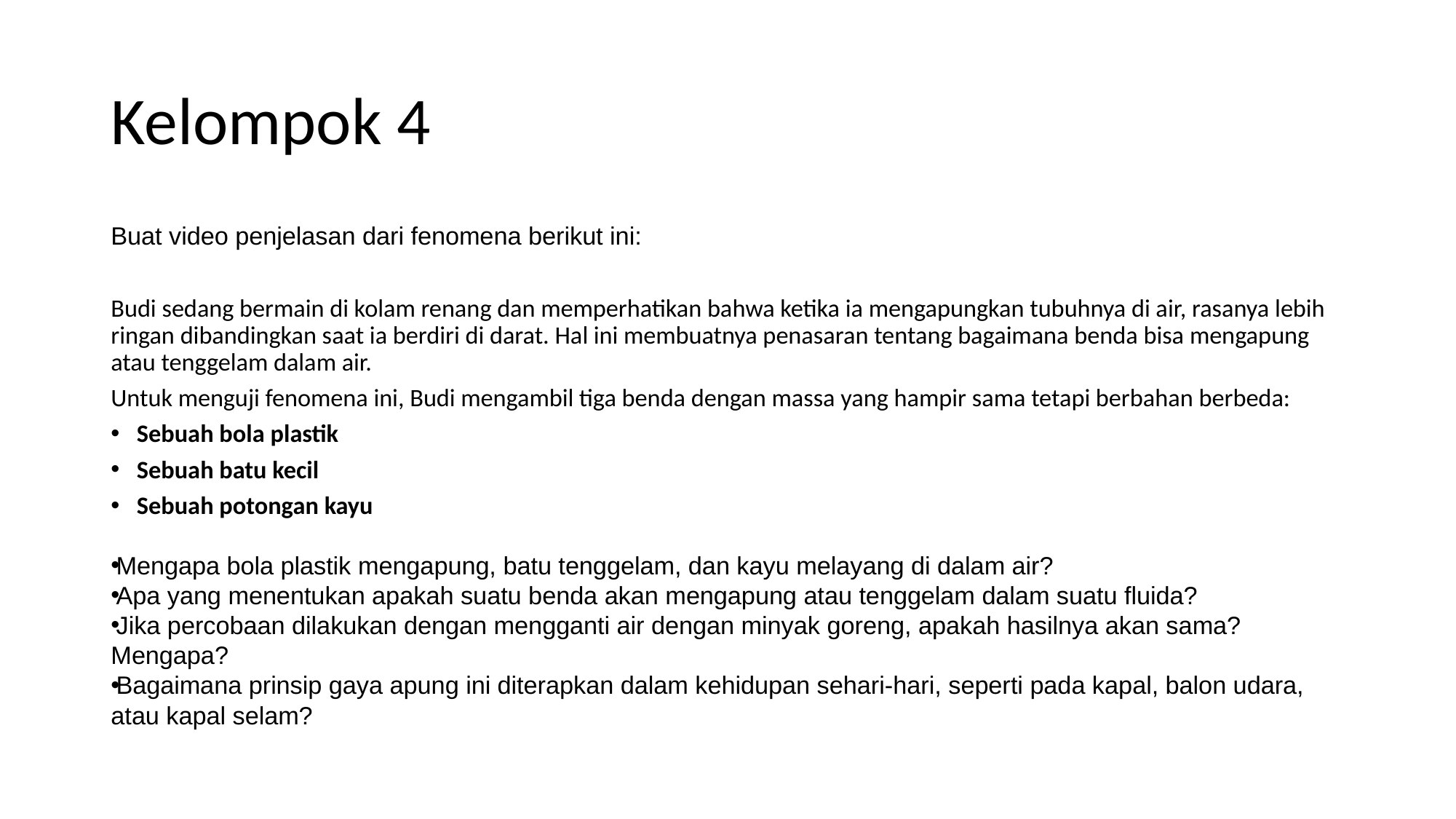

# Kelompok 4
Buat video penjelasan dari fenomena berikut ini:

Budi sedang bermain di kolam renang dan memperhatikan bahwa ketika ia mengapungkan tubuhnya di air, rasanya lebih ringan dibandingkan saat ia berdiri di darat. Hal ini membuatnya penasaran tentang bagaimana benda bisa mengapung atau tenggelam dalam air.
Untuk menguji fenomena ini, Budi mengambil tiga benda dengan massa yang hampir sama tetapi berbahan berbeda:
Sebuah bola plastik
Sebuah batu kecil
Sebuah potongan kayu

Mengapa bola plastik mengapung, batu tenggelam, dan kayu melayang di dalam air?
Apa yang menentukan apakah suatu benda akan mengapung atau tenggelam dalam suatu fluida?
Jika percobaan dilakukan dengan mengganti air dengan minyak goreng, apakah hasilnya akan sama? Mengapa?
Bagaimana prinsip gaya apung ini diterapkan dalam kehidupan sehari-hari, seperti pada kapal, balon udara, atau kapal selam?